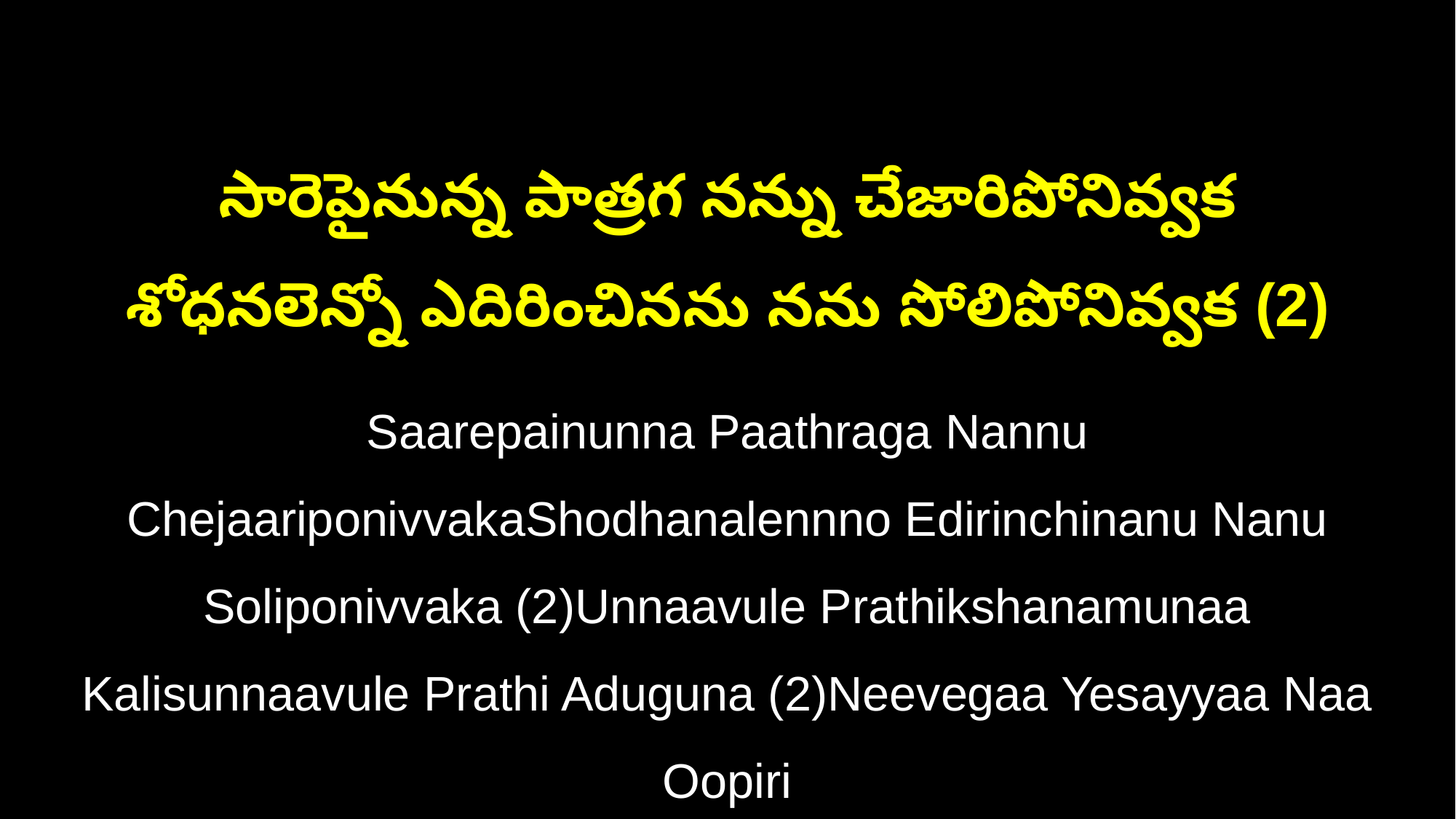

సారెపైనున్న పాత్రగ నన్ను చేజారిపోనివ్వక
శోధనలెన్నో ఎదిరించినను నను సోలిపోనివ్వక (2)
Saarepainunna Paathraga Nannu ChejaariponivvakaShodhanalennno Edirinchinanu Nanu Soliponivvaka (2)Unnaavule Prathikshanamunaa
Kalisunnaavule Prathi Aduguna (2)Neevegaa Yesayyaa Naa Oopiri